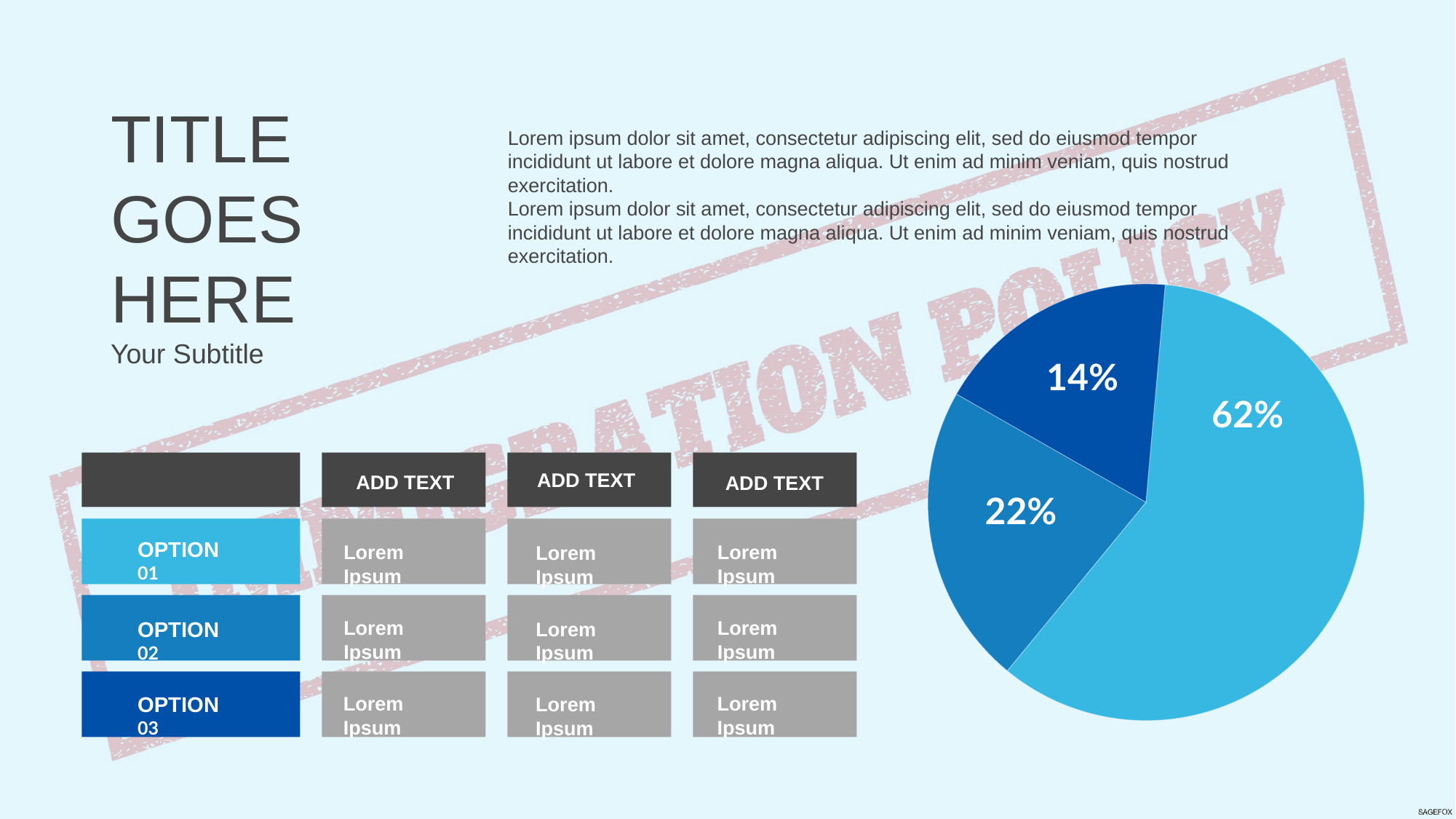

TITLE GOES HERE
Your Subtitle
Lorem ipsum dolor sit amet, consectetur adipiscing elit, sed do eiusmod tempor incididunt ut labore et dolore magna aliqua. Ut enim ad minim veniam, quis nostrud exercitation.
Lorem ipsum dolor sit amet, consectetur adipiscing elit, sed do eiusmod tempor incididunt ut labore et dolore magna aliqua. Ut enim ad minim veniam, quis nostrud exercitation.

22%

62%

14%

ADD TEXT

ADD TEXT

ADD TEXT

OPTION 01

Lorem Ipsum

Lorem Ipsum

Lorem Ipsum

OPTION 02

Lorem Ipsum

Lorem Ipsum

Lorem Ipsum

OPTION 03

Lorem Ipsum

Lorem Ipsum

Lorem Ipsum